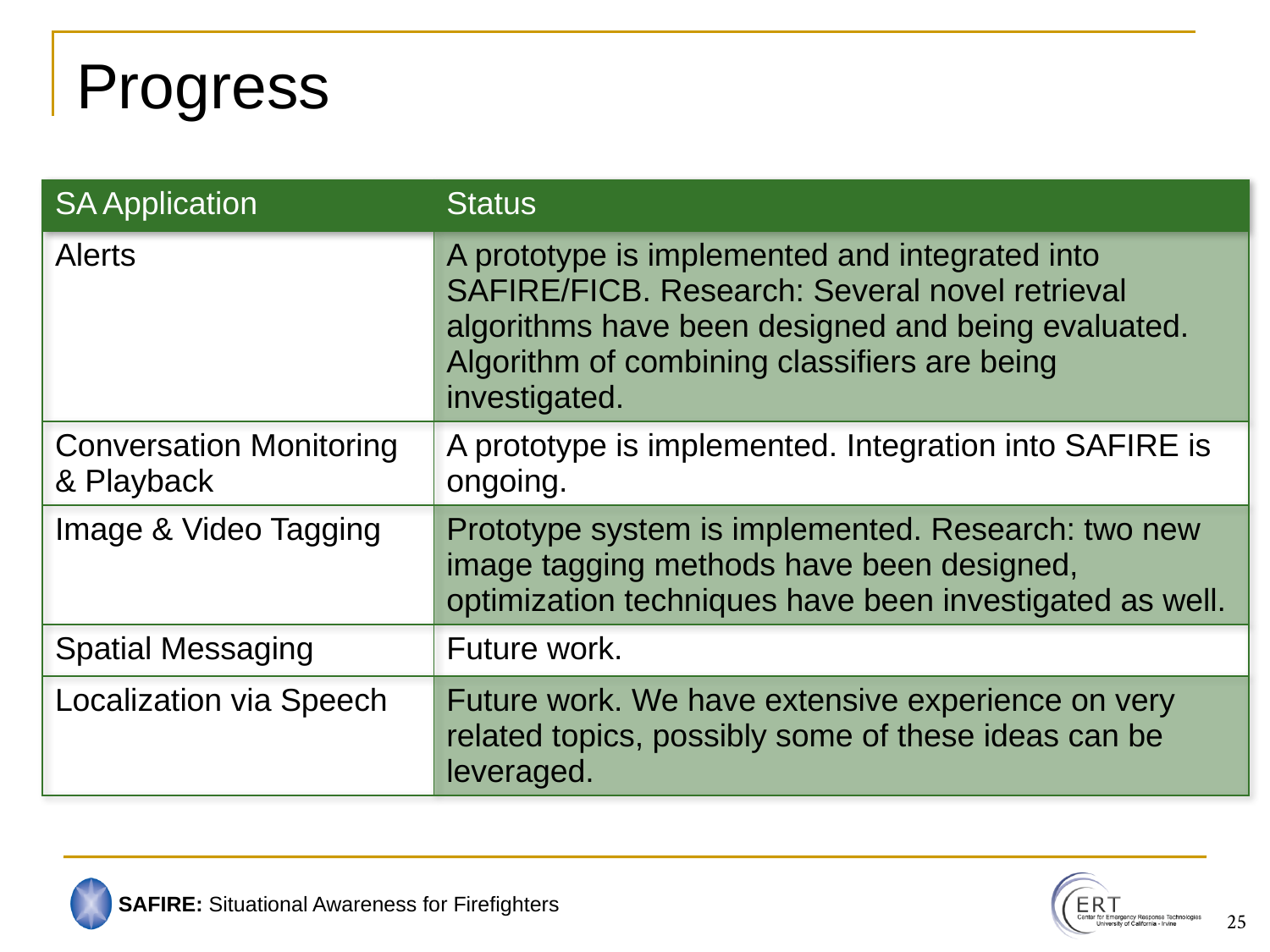

# Progress
| SA Application | Status |
| --- | --- |
| Alerts | A prototype is implemented and integrated into SAFIRE/FICB. Research: Several novel retrieval algorithms have been designed and being evaluated. Algorithm of combining classifiers are being investigated. |
| Conversation Monitoring & Playback | A prototype is implemented. Integration into SAFIRE is ongoing. |
| Image & Video Tagging | Prototype system is implemented. Research: two new image tagging methods have been designed, optimization techniques have been investigated as well. |
| Spatial Messaging | Future work. |
| Localization via Speech | Future work. We have extensive experience on very related topics, possibly some of these ideas can be leveraged. |
25